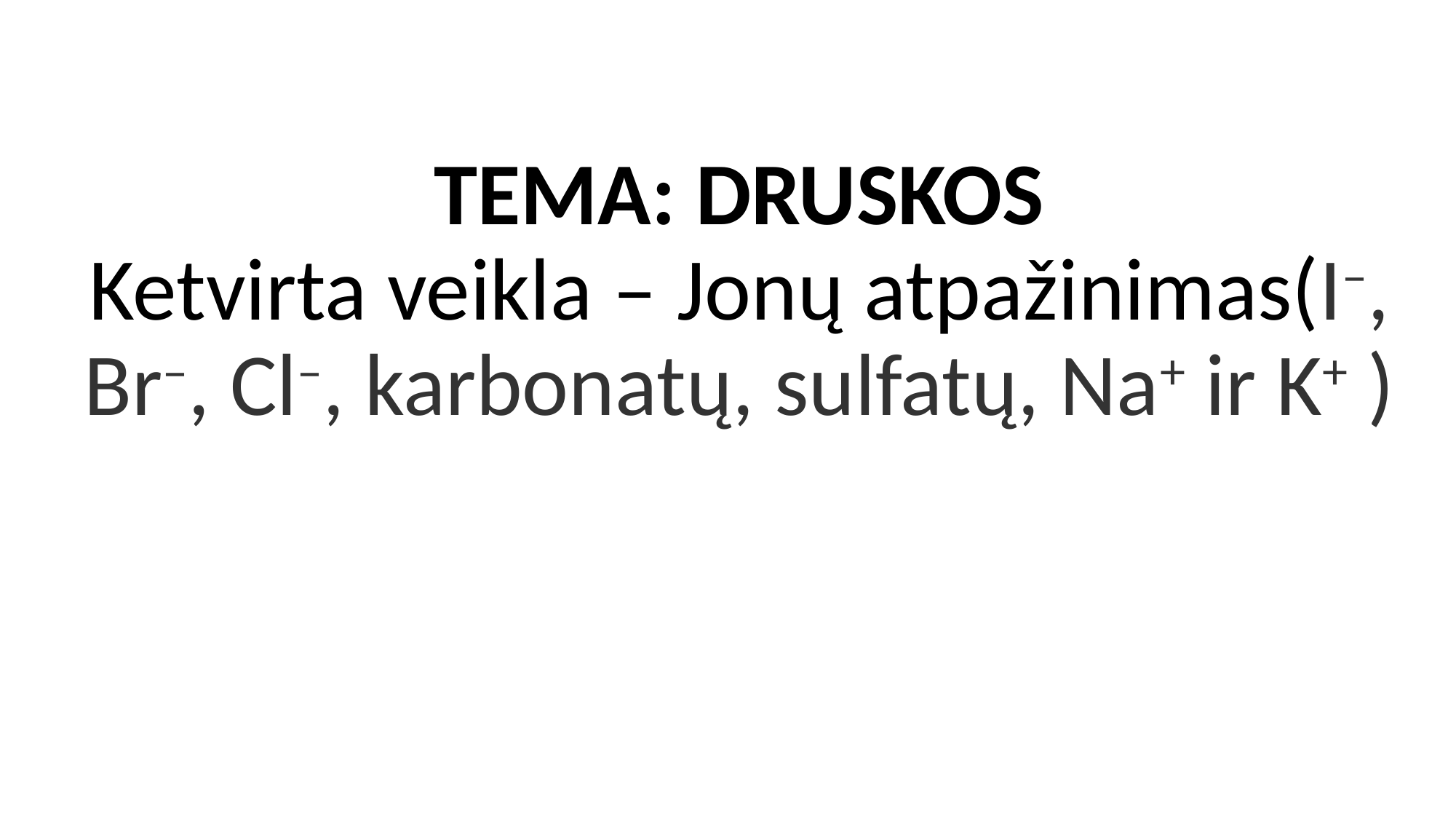

# TEMA: DRUSKOS Ketvirta veikla – Jonų atpažinimas(I–, Br–, Cl–, karbonatų, sulfatų, Na+ ir K+ )